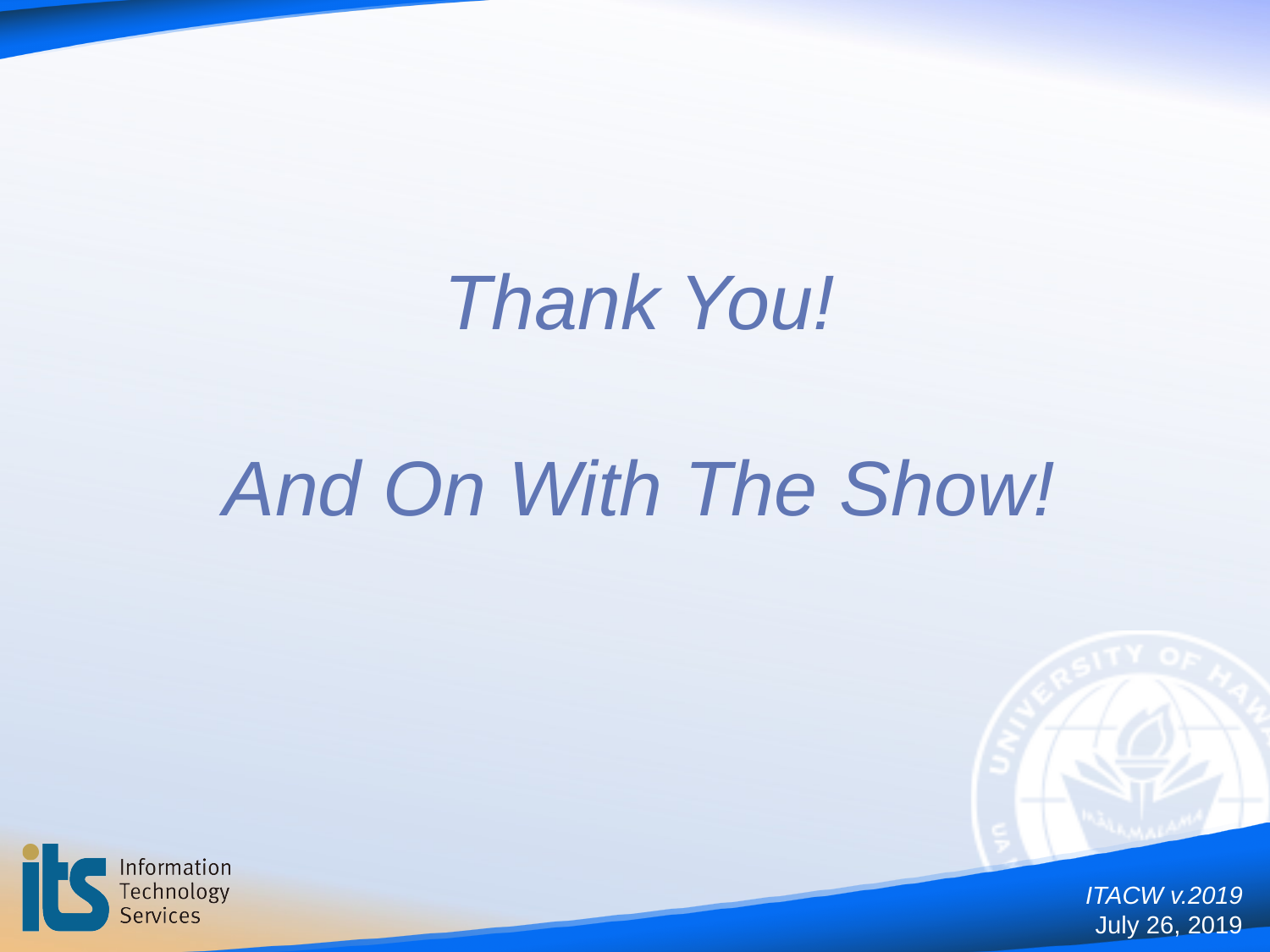

Thank You!

And On With The Show!